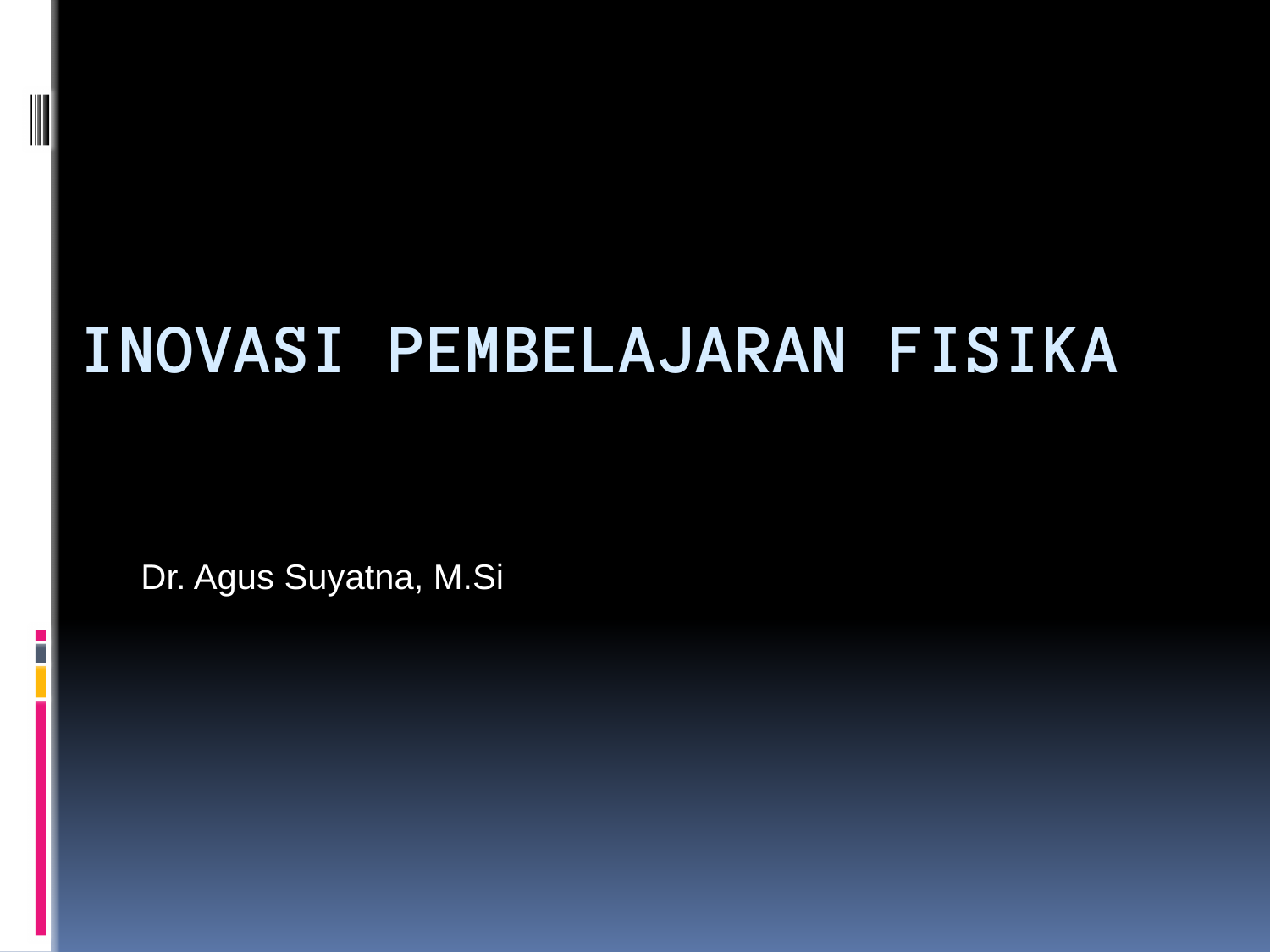

# INOVASI PEMBELAJARAN FISIKA
Dr. Agus Suyatna, M.Si